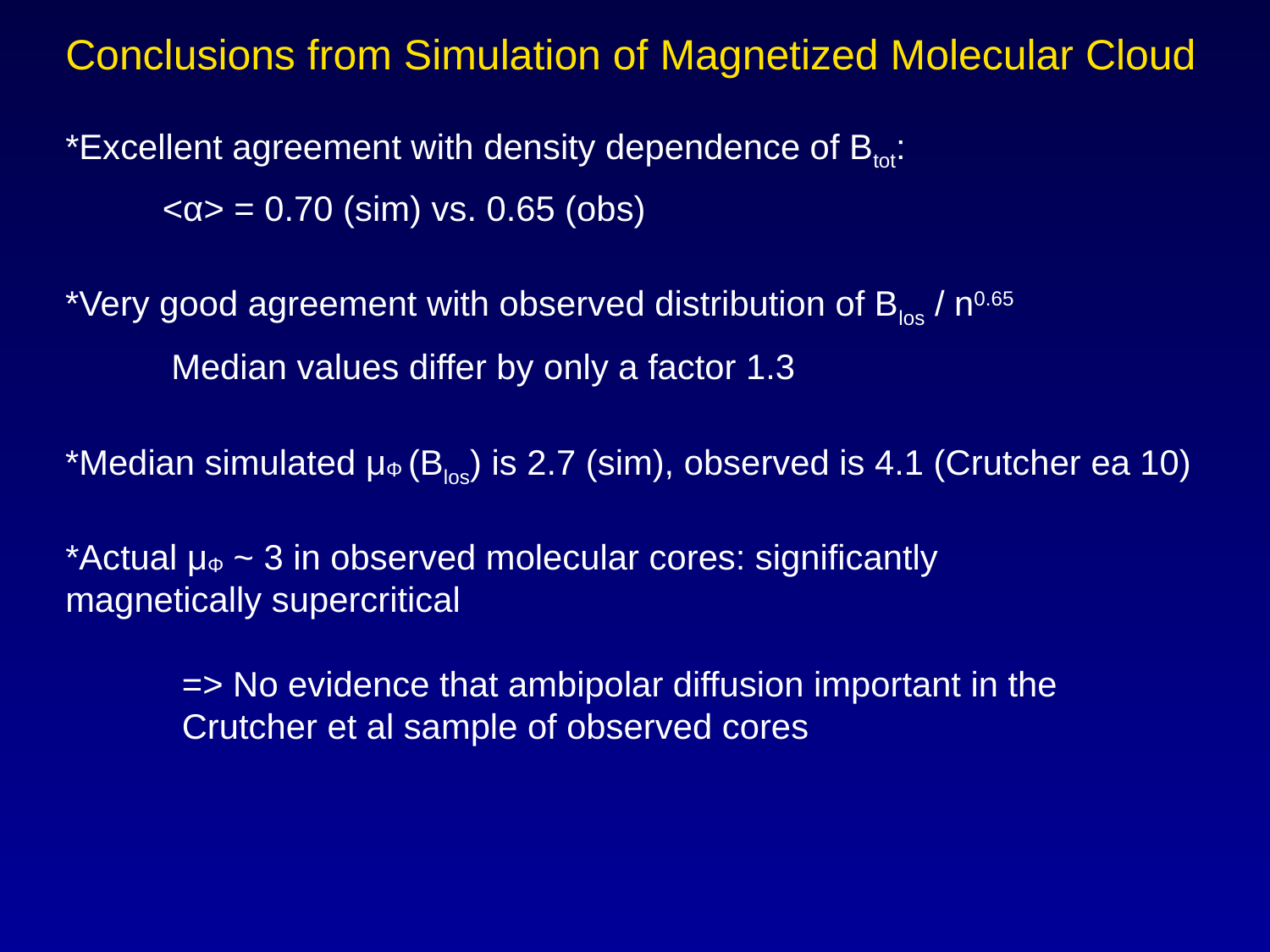

Conclusions from Simulation of Magnetized Molecular Cloud
*Excellent agreement with density dependence of Btot:
<α> = 0.70 (sim) vs. 0.65 (obs)
*Very good agreement with observed distribution of Blos / n0.65
Median values differ by only a factor 1.3
*Median simulated μΦ (Blos) is 2.7 (sim), observed is 4.1 (Crutcher ea 10)
*Actual μΦ ~ 3 in observed molecular cores: significantly magnetically supercritical
=> No evidence that ambipolar diffusion important in the Crutcher et al sample of observed cores